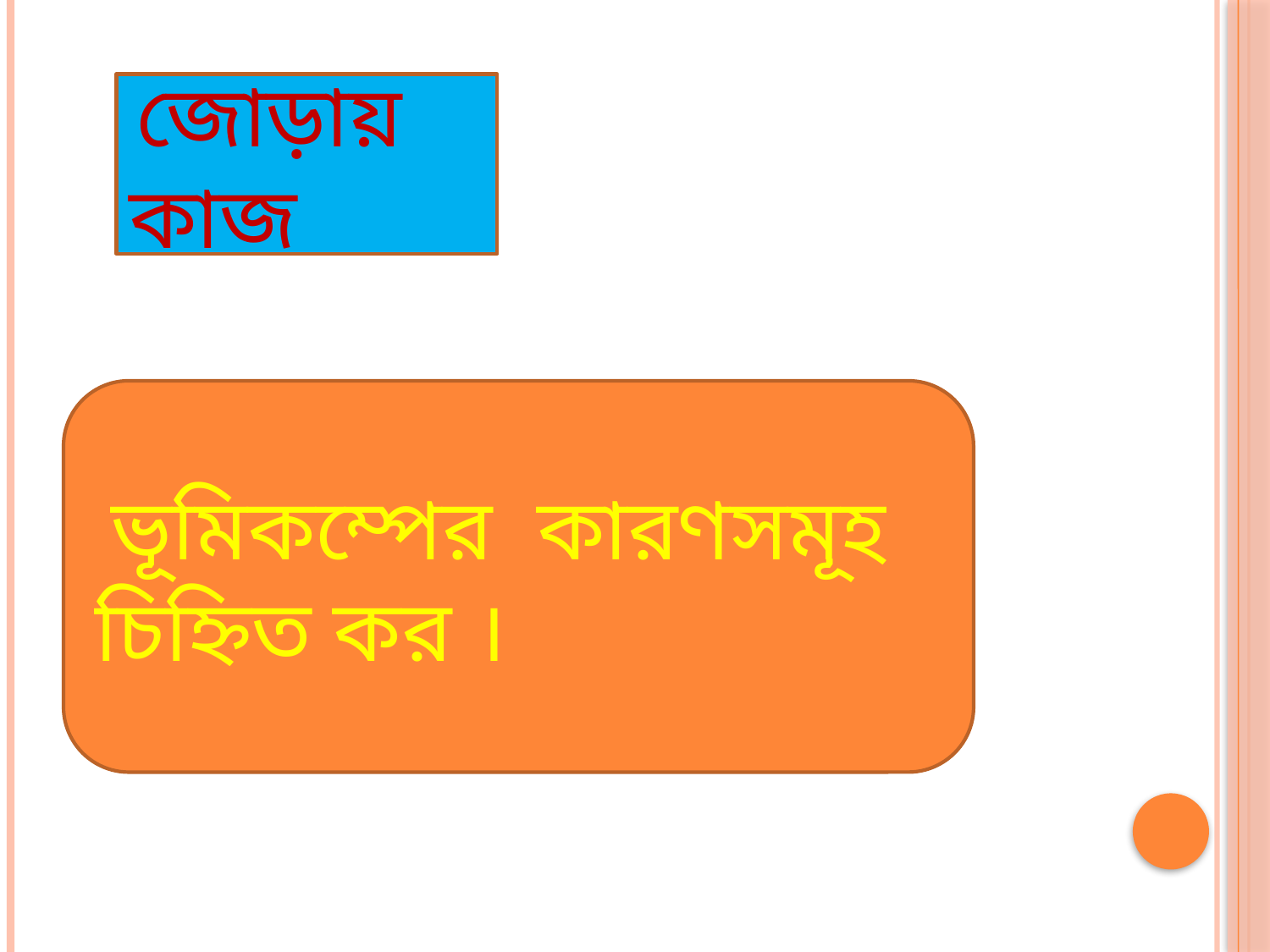

জোড়ায় কাজ
 ভূমিকম্পের  কারণসমূহ চিহ্নিত কর ।